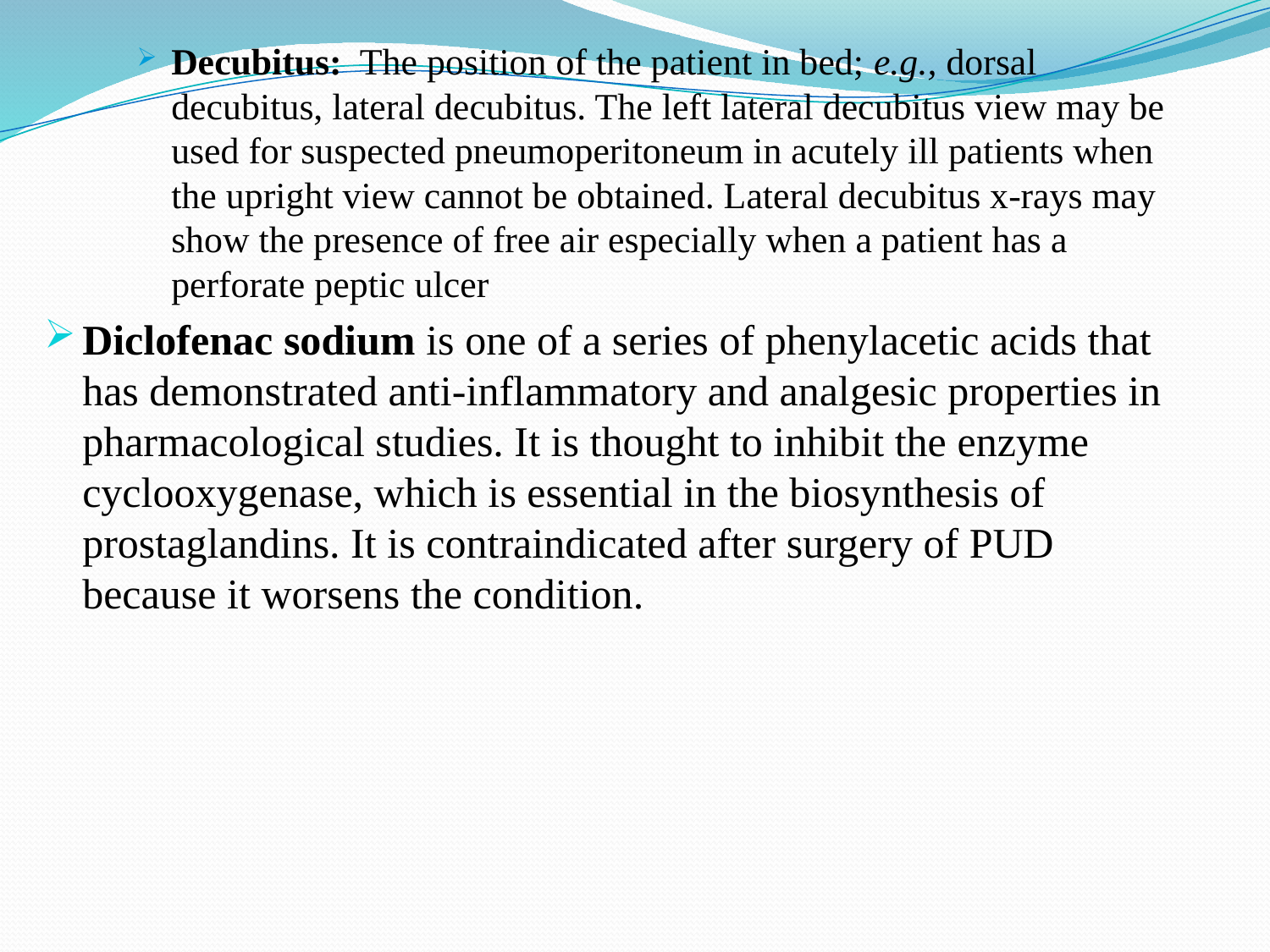

Decubitus:  The position of the patient in bed; e.g., dorsal decubitus, lateral decubitus. The left lateral decubitus view may be used for suspected pneumoperitoneum in acutely ill patients when the upright view cannot be obtained. Lateral decubitus x-rays may show the presence of free air especially when a patient has a perforate peptic ulcer
Diclofenac sodium is one of a series of phenylacetic acids that has demonstrated anti-inflammatory and analgesic properties in pharmacological studies. It is thought to inhibit the enzyme cyclooxygenase, which is essential in the biosynthesis of prostaglandins. It is contraindicated after surgery of PUD because it worsens the condition.